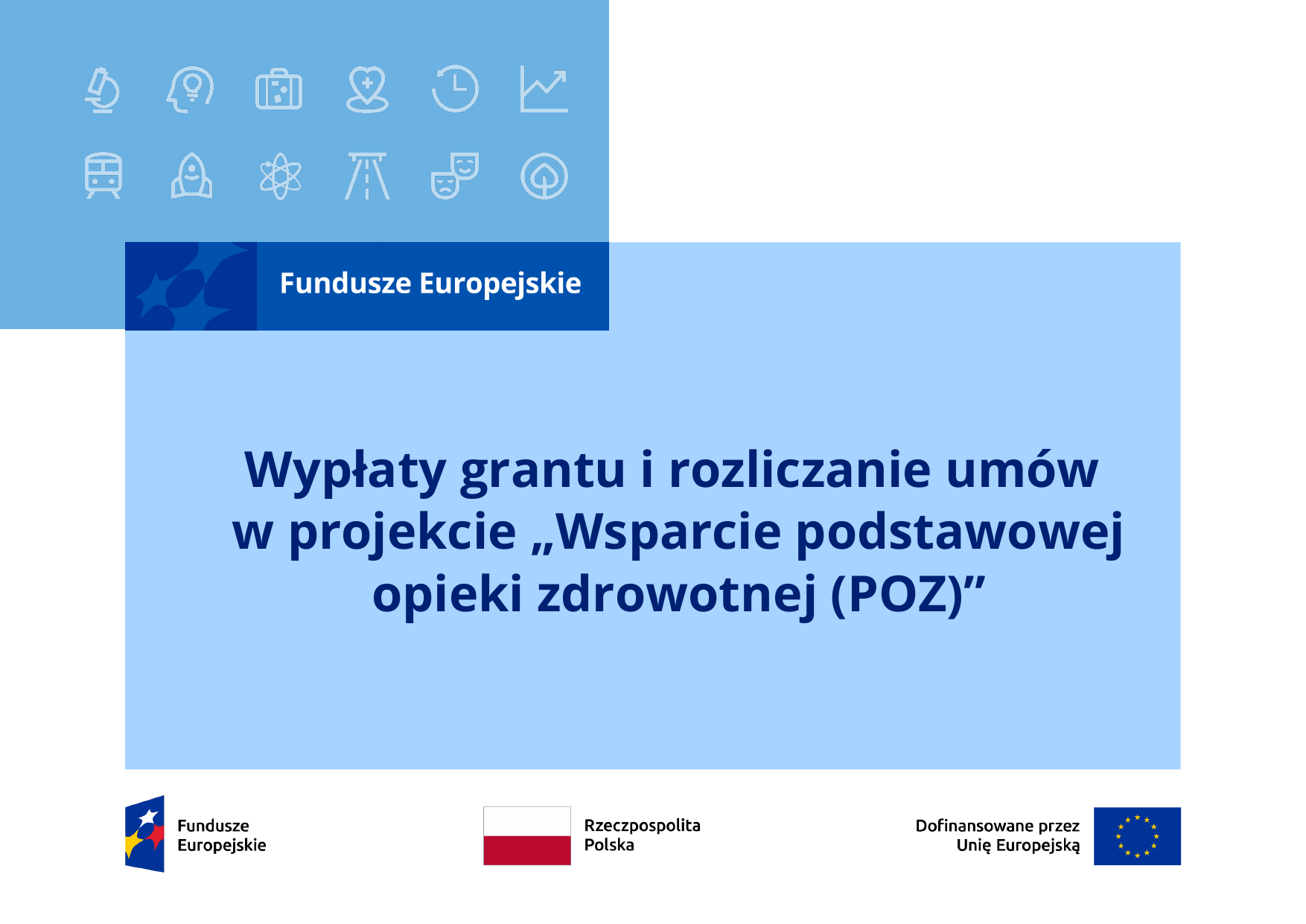

# Wypłaty grantu i rozliczanie umów w projekcie „Wsparcie podstawowej opieki zdrowotnej (POZ)”